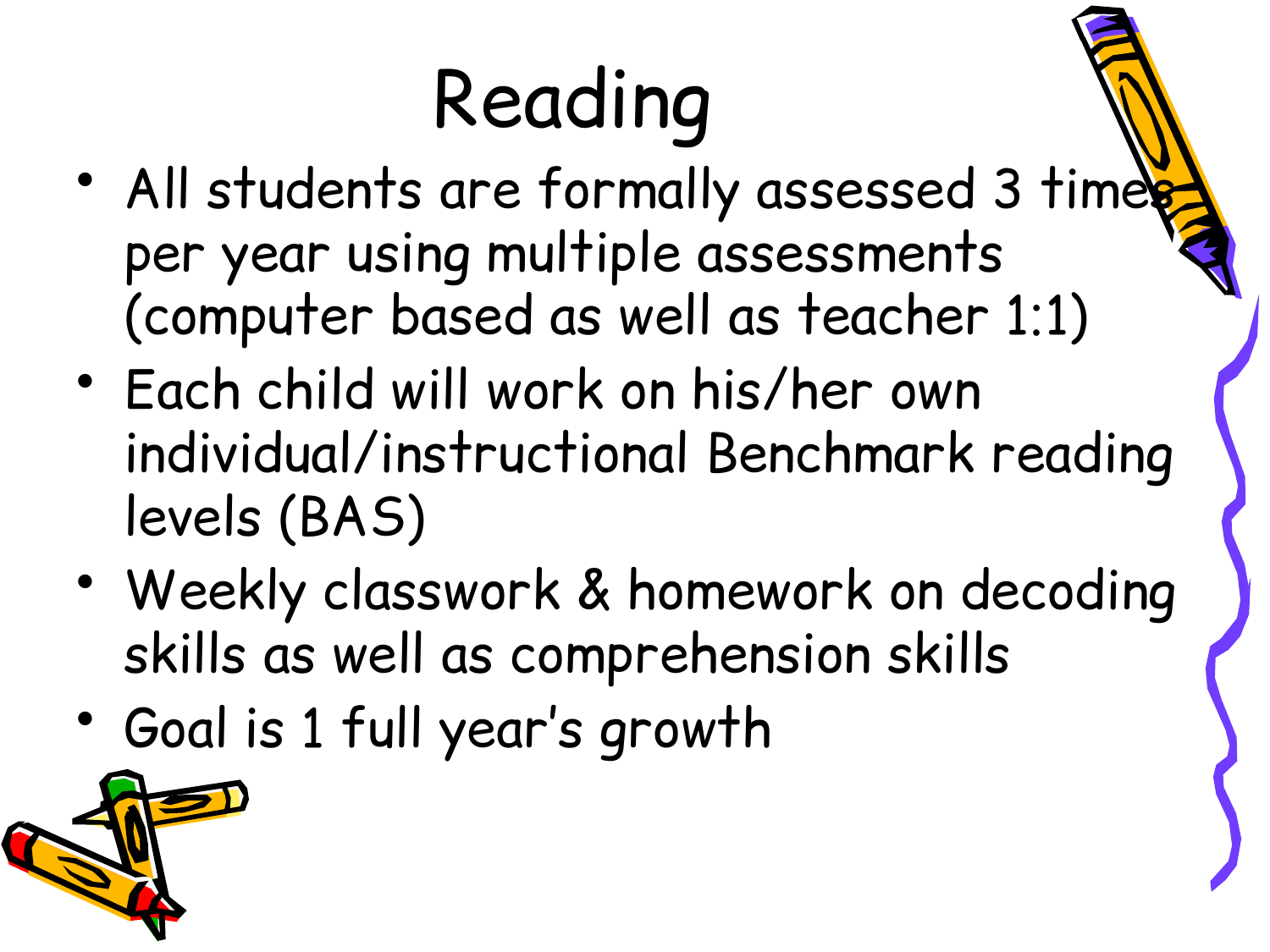

# Reading
All students are formally assessed 3 times per year using multiple assessments (computer based as well as teacher 1:1)
Each child will work on his/her own individual/instructional Benchmark reading levels (BAS)
Weekly classwork & homework on decoding skills as well as comprehension skills
Goal is 1 full year’s growth